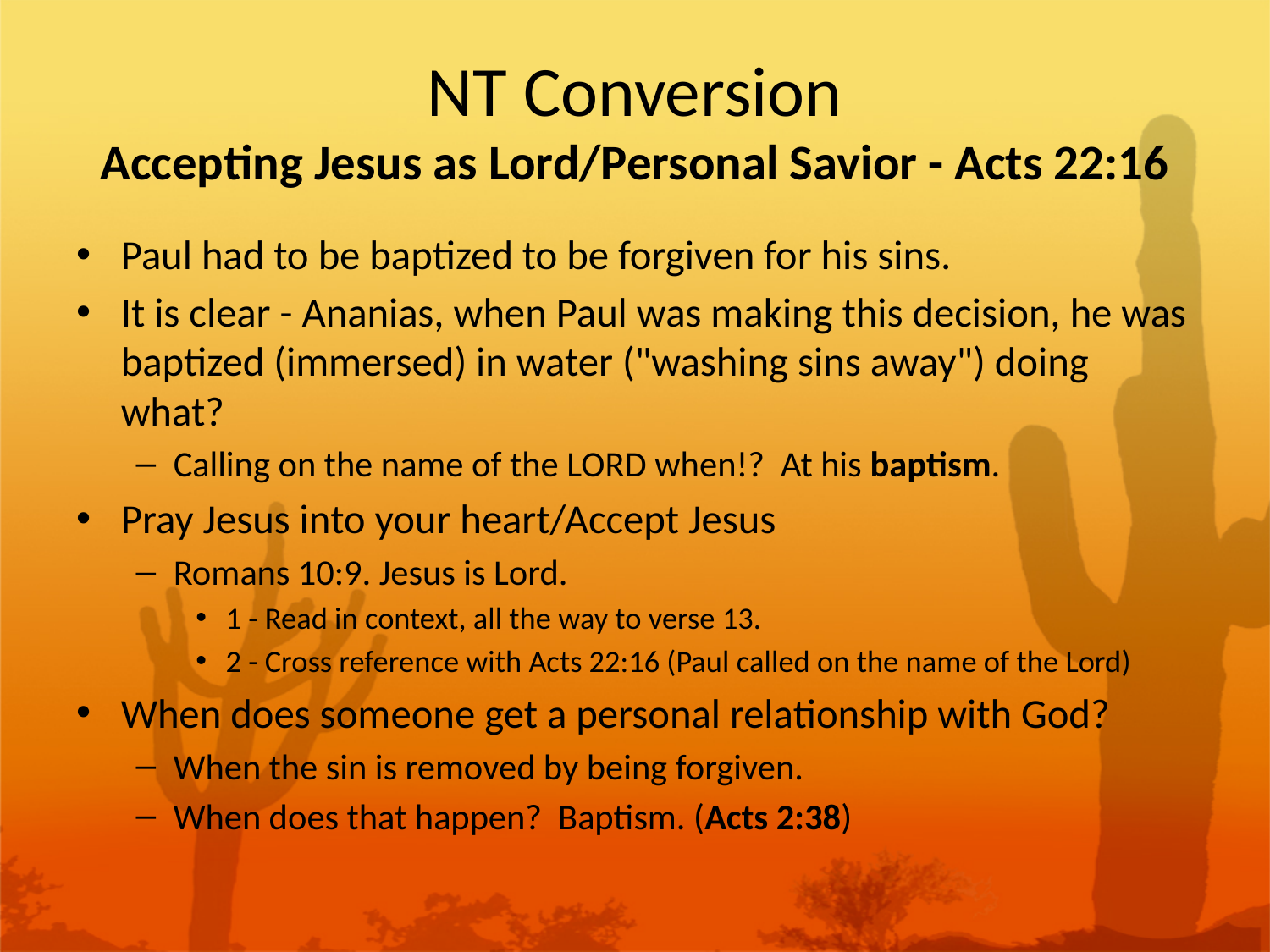

# NT Conversion Accepting Jesus as Lord/Personal Savior - Acts 22:16
Paul had to be baptized to be forgiven for his sins.
It is clear - Ananias, when Paul was making this decision, he was baptized (immersed) in water ("washing sins away") doing what?
Calling on the name of the LORD when!?  At his baptism.
Pray Jesus into your heart/Accept Jesus
Romans 10:9. Jesus is Lord.
1 - Read in context, all the way to verse 13.
2 - Cross reference with Acts 22:16 (Paul called on the name of the Lord)
When does someone get a personal relationship with God?
When the sin is removed by being forgiven.
When does that happen?  Baptism. (Acts 2:38)